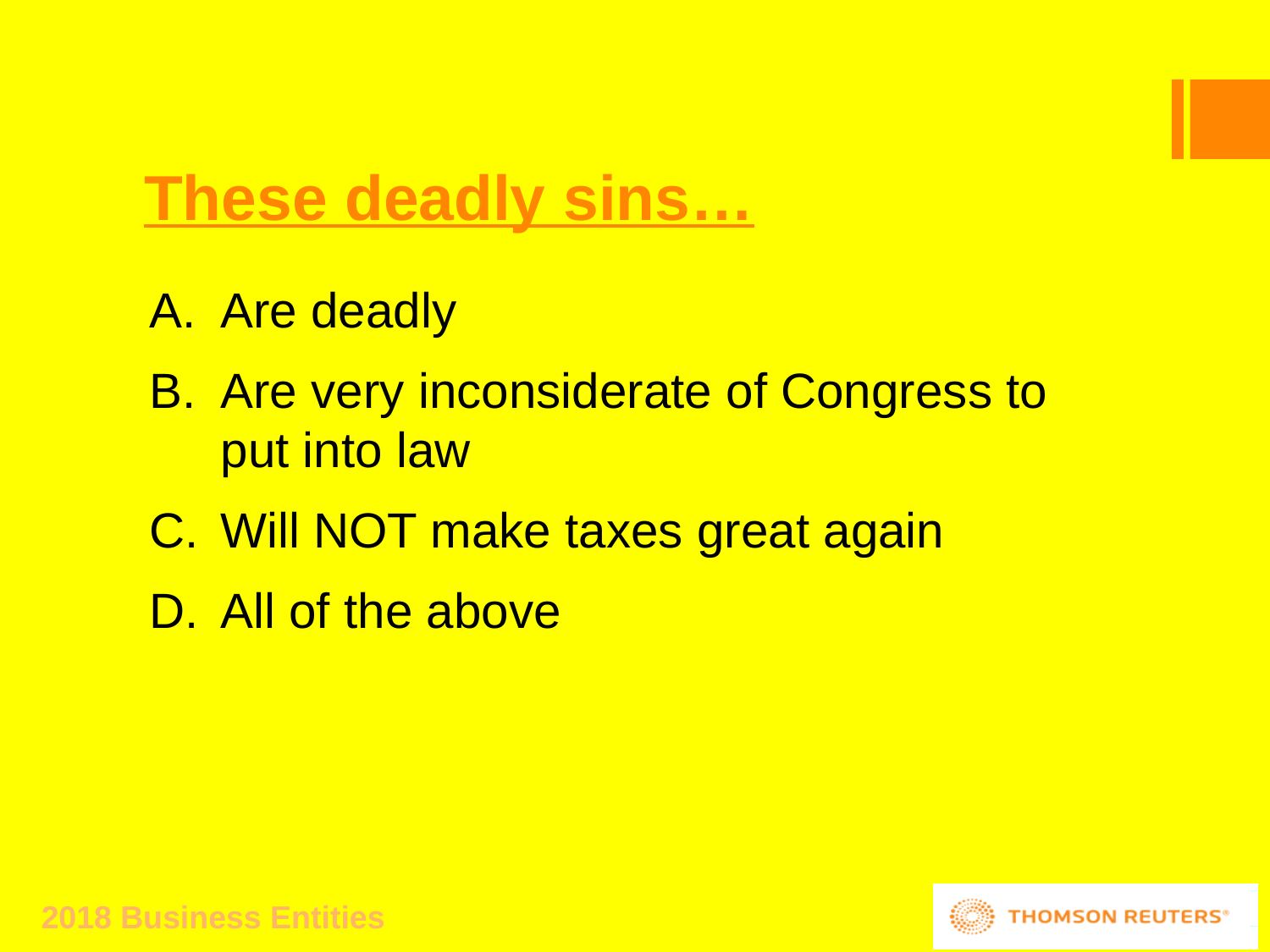

# These deadly sins…
Are deadly
Are very inconsiderate of Congress to put into law
Will NOT make taxes great again
All of the above
79